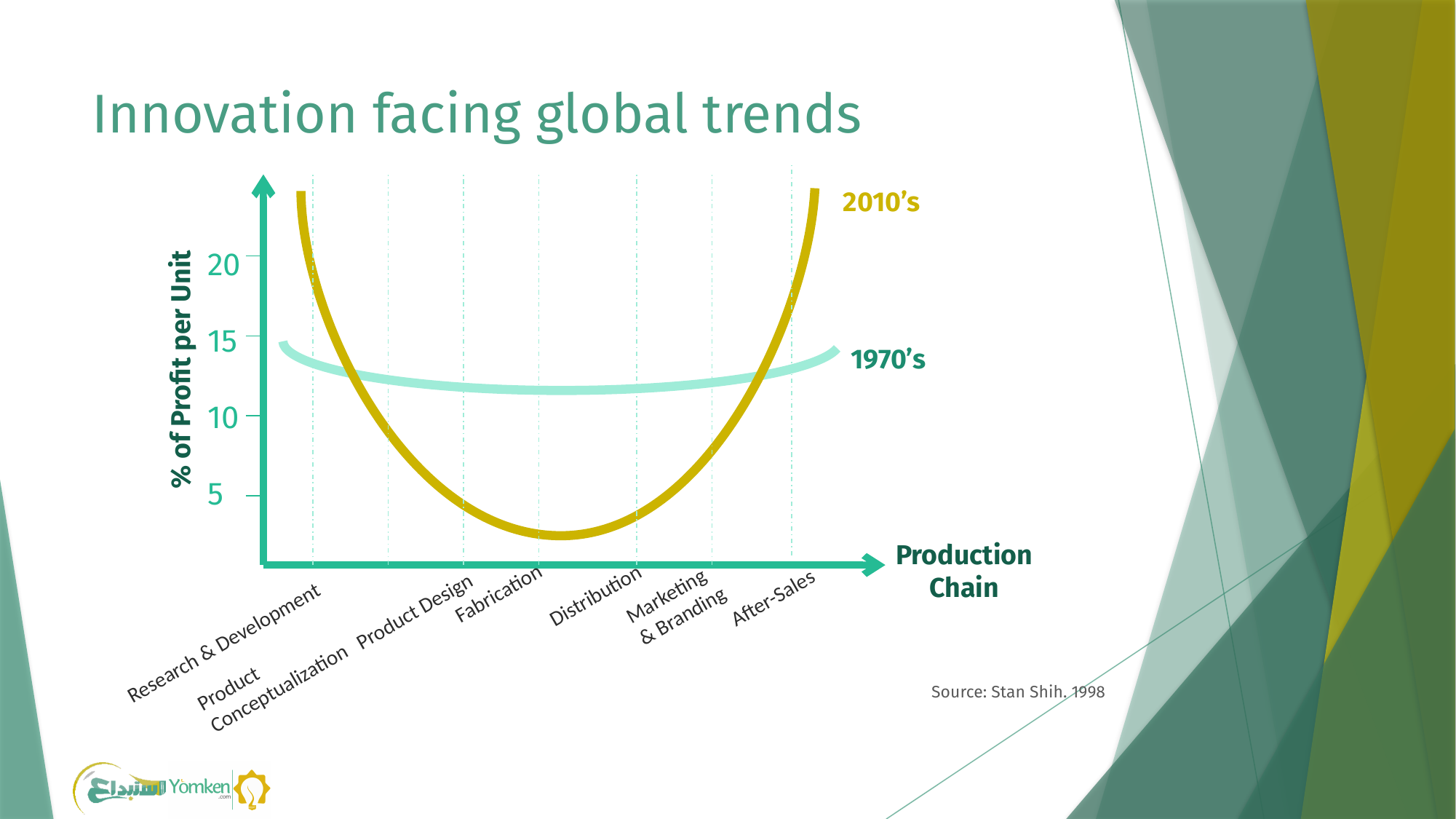

# Innovation facing global trends

% of Profit per Unit
Production Chain
Marketing
& Branding
Fabrication
Distribution
After-Sales
Product Design
Research & Development
Product Conceptualization
2010’s
1970’s
20

15

10

5
Source: Stan Shih. 1998